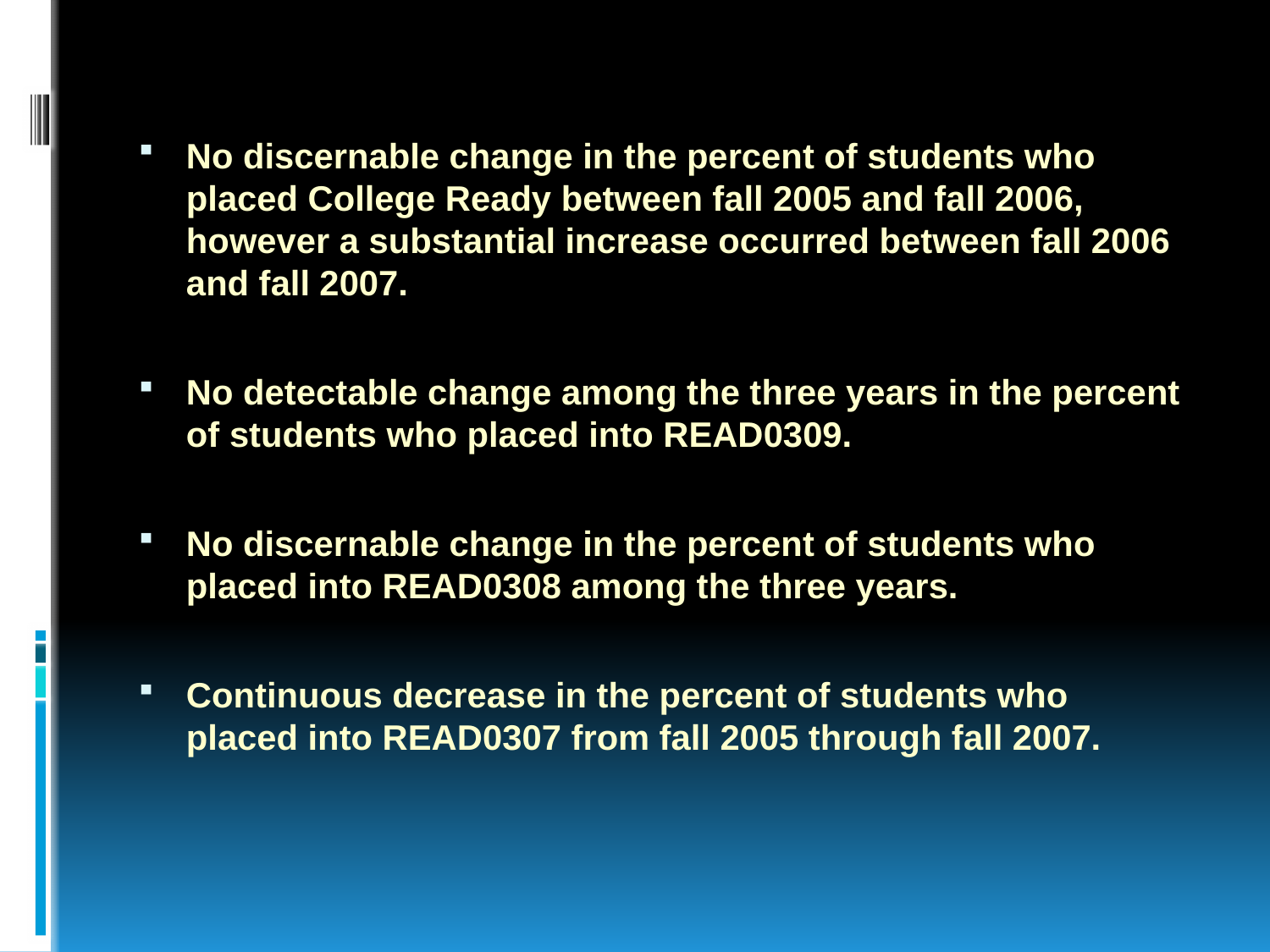

#
No discernable change in the percent of students who placed College Ready between fall 2005 and fall 2006, however a substantial increase occurred between fall 2006 and fall 2007.

No detectable change among the three years in the percent of students who placed into READ0309.

No discernable change in the percent of students who placed into READ0308 among the three years.

Continuous decrease in the percent of students who placed into READ0307 from fall 2005 through fall 2007.